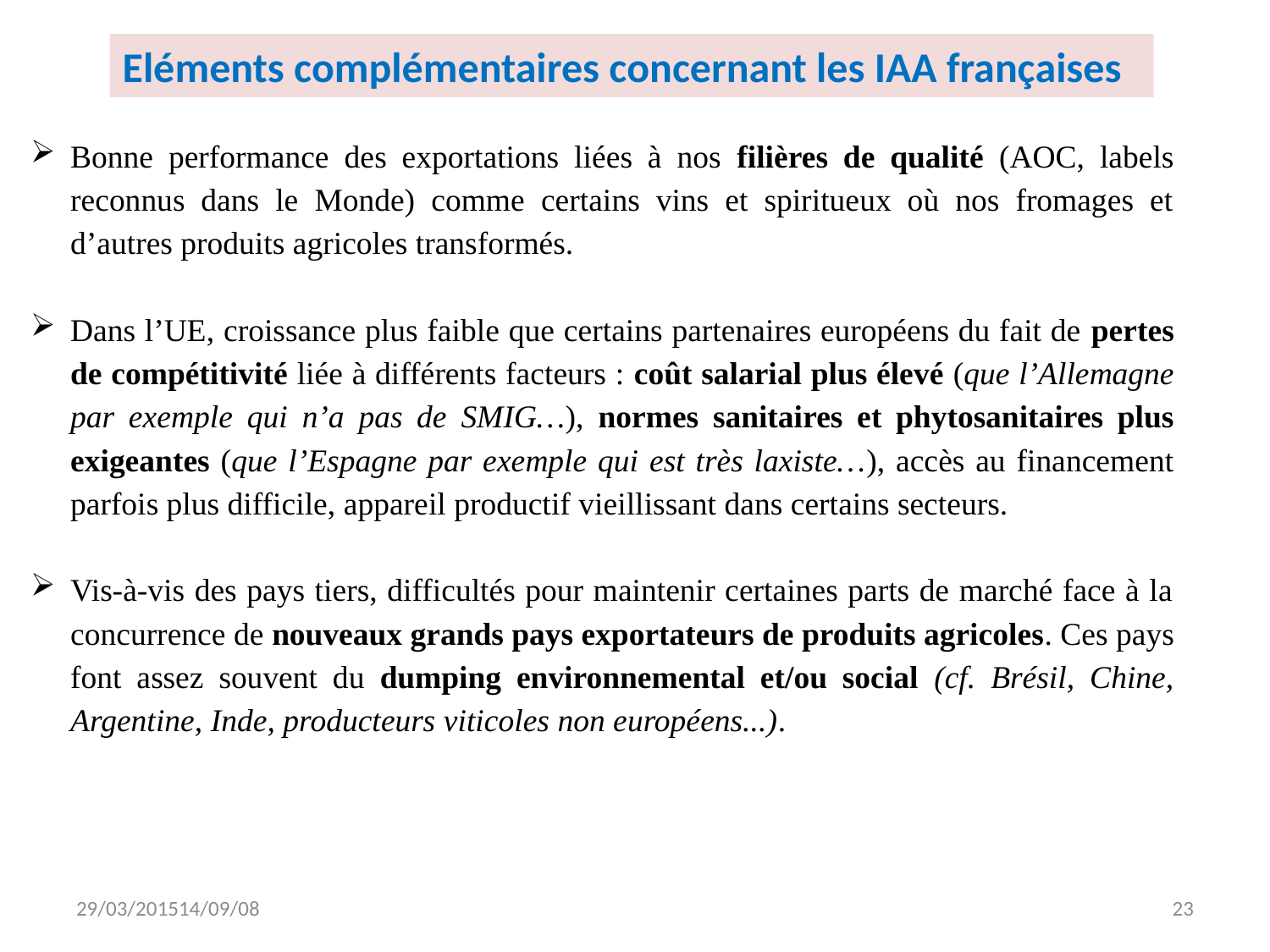

Eléments complémentaires concernant les IAA françaises
Bonne performance des exportations liées à nos filières de qualité (AOC, labels reconnus dans le Monde) comme certains vins et spiritueux où nos fromages et d’autres produits agricoles transformés.

Dans l’UE, croissance plus faible que certains partenaires européens du fait de pertes de compétitivité liée à différents facteurs : coût salarial plus élevé (que l’Allemagne par exemple qui n’a pas de SMIG…), normes sanitaires et phytosanitaires plus exigeantes (que l’Espagne par exemple qui est très laxiste…), accès au financement parfois plus difficile, appareil productif vieillissant dans certains secteurs.

Vis-à-vis des pays tiers, difficultés pour maintenir certaines parts de marché face à la concurrence de nouveaux grands pays exportateurs de produits agricoles. Ces pays font assez souvent du dumping environnemental et/ou social (cf. Brésil, Chine, Argentine, Inde, producteurs viticoles non européens...).

29/03/201514/09/08
23